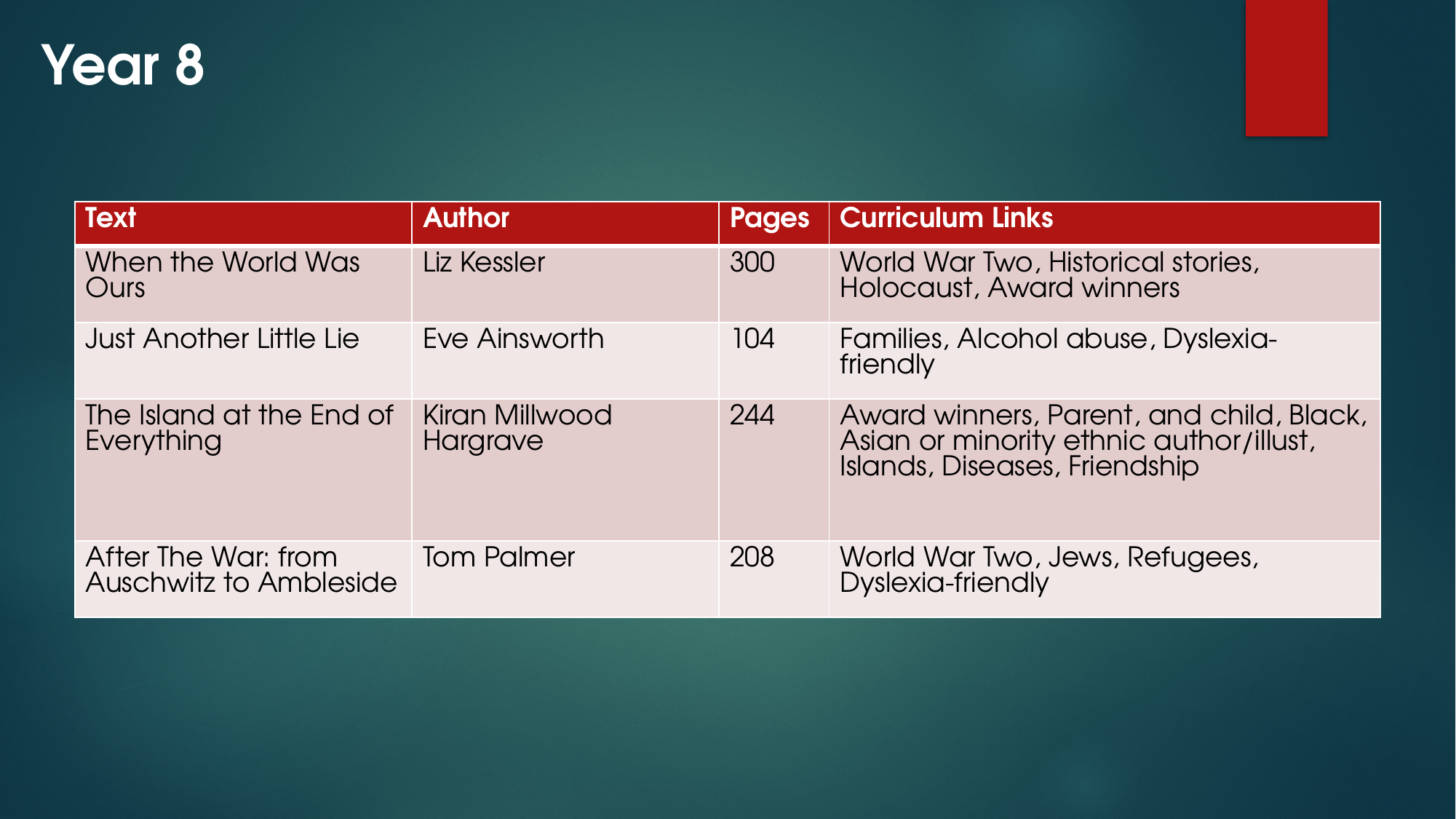

Year 8
| Text | Author | Pages | Curriculum Links |
| --- | --- | --- | --- |
| When the World Was Ours | Liz Kessler | 300 | World War Two, Historical stories, Holocaust, Award winners |
| Just Another Little Lie | Eve Ainsworth | 104 | Families, Alcohol abuse, Dyslexia-friendly |
| The Island at the End of Everything | Kiran Millwood Hargrave | 244 | Award winners, Parent, and child, Black, Asian or minority ethnic author/illust, Islands, Diseases, Friendship |
| After The War: from Auschwitz to Ambleside | Tom Palmer | 208 | World War Two, Jews, Refugees, Dyslexia-friendly |